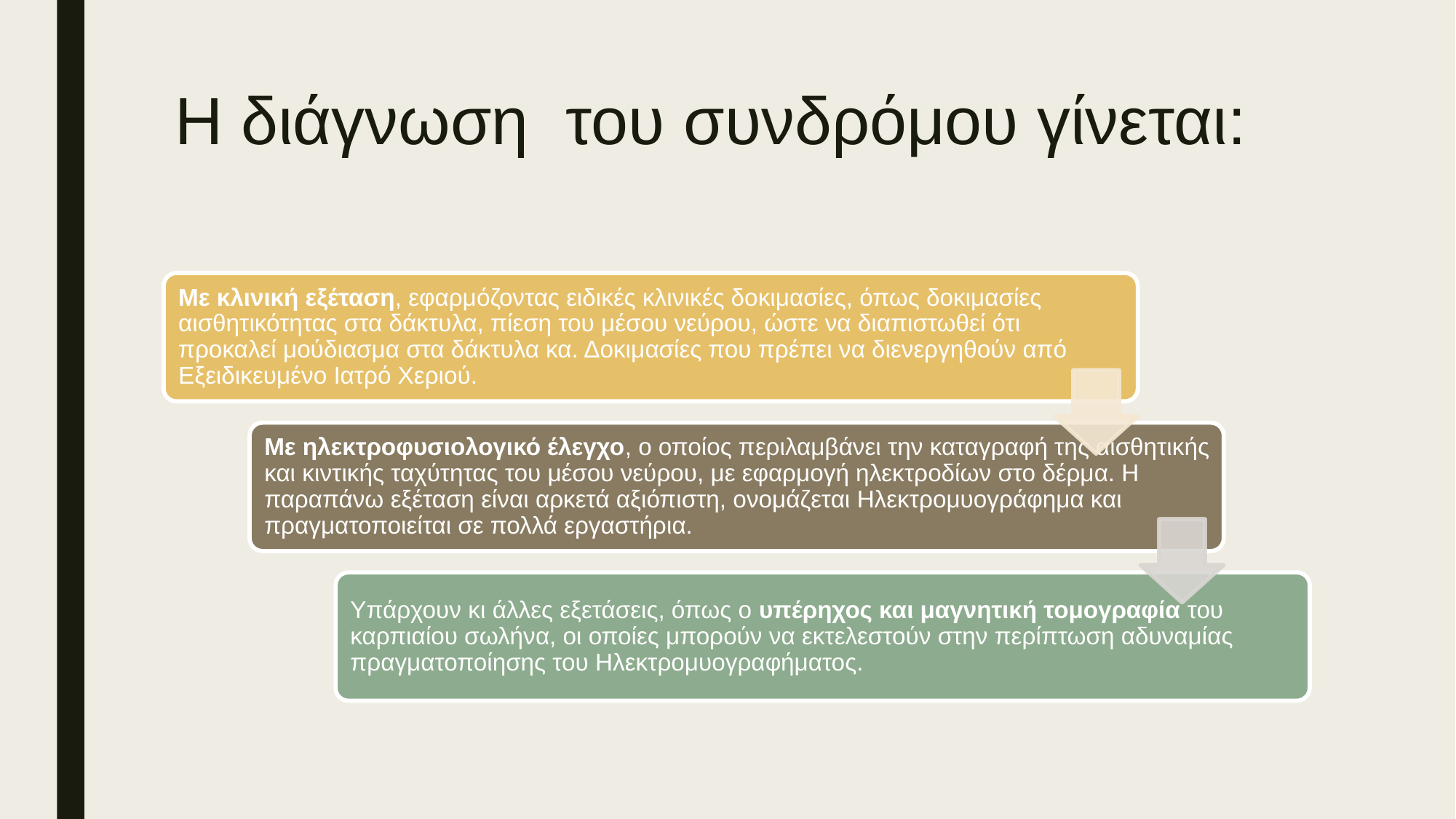

# Η διάγνωση  του συνδρόμου γίνεται:
Με κλινική εξέταση, εφαρμόζοντας ειδικές κλινικές δοκιμασίες, όπως δοκιμασίες αισθητικότητας στα δάκτυλα, πίεση του μέσου νεύρου, ώστε να διαπιστωθεί ότι προκαλεί μούδιασμα στα δάκτυλα κα. Δοκιμασίες που πρέπει να διενεργηθούν από  Εξειδικευμένο Ιατρό Χεριού.
Με ηλεκτροφυσιολογικό έλεγχο, ο οποίος περιλαμβάνει την καταγραφή της αισθητικής και κιντικής ταχύτητας του μέσου νεύρου, με εφαρμογή ηλεκτροδίων στο δέρμα. Η παραπάνω εξέταση είναι αρκετά αξιόπιστη, ονομάζεται Ηλεκτρομυογράφημα και πραγματοποιείται σε πολλά εργαστήρια.
Υπάρχουν κι άλλες εξετάσεις, όπως ο υπέρηχος και μαγνητική τομογραφία του καρπιαίου σωλήνα, οι οποίες μπορούν να εκτελεστούν στην περίπτωση αδυναμίας  πραγματοποίησης του Ηλεκτρομυογραφήματος.